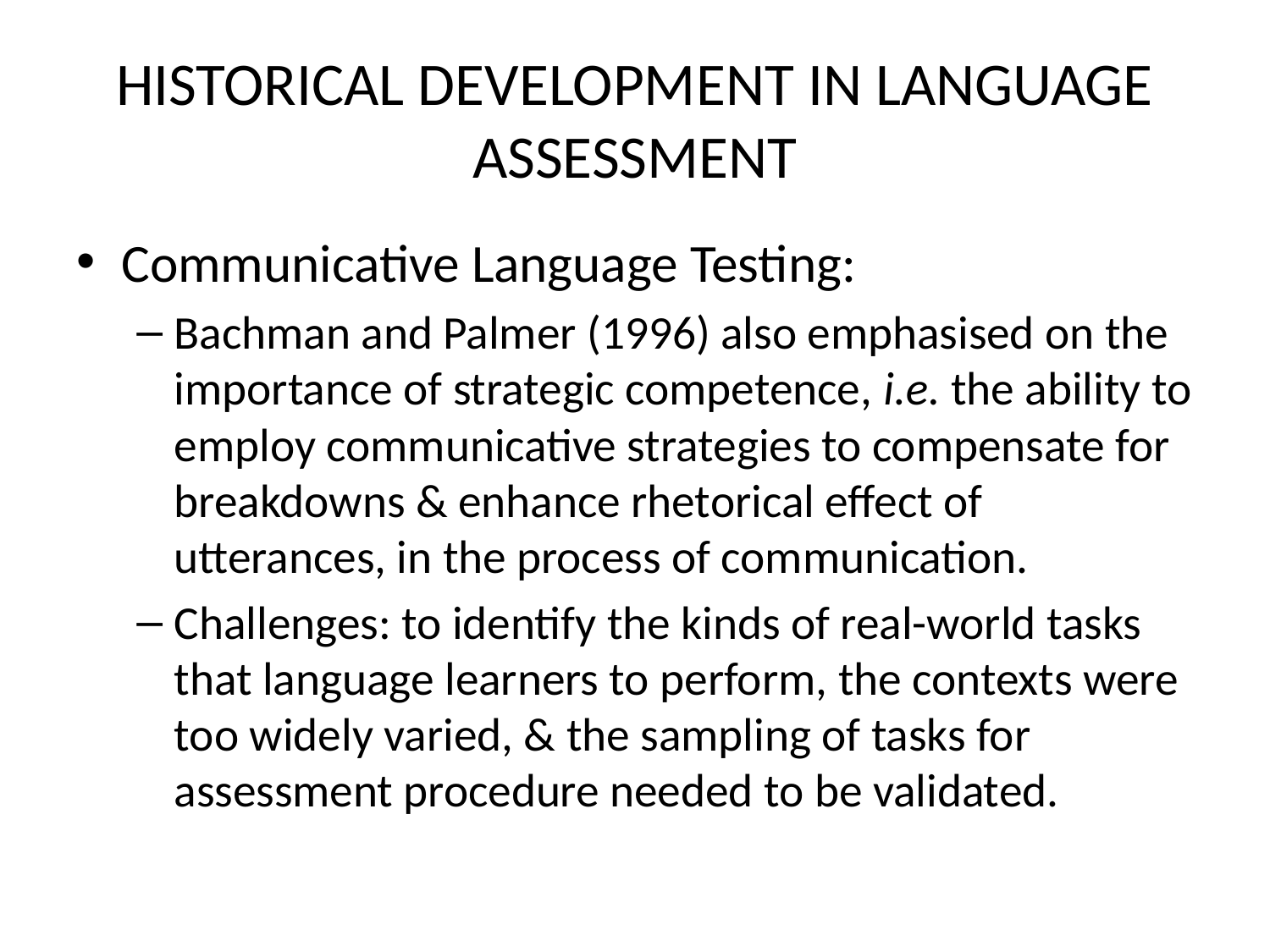

# HISTORICAL DEVELOPMENT IN LANGUAGE ASSESSMENT
Communicative Language Testing:
Bachman and Palmer (1996) also emphasised on the importance of strategic competence, i.e. the ability to employ communicative strategies to compensate for breakdowns & enhance rhetorical effect of utterances, in the process of communication.
Challenges: to identify the kinds of real-world tasks that language learners to perform, the contexts were too widely varied, & the sampling of tasks for assessment procedure needed to be validated.